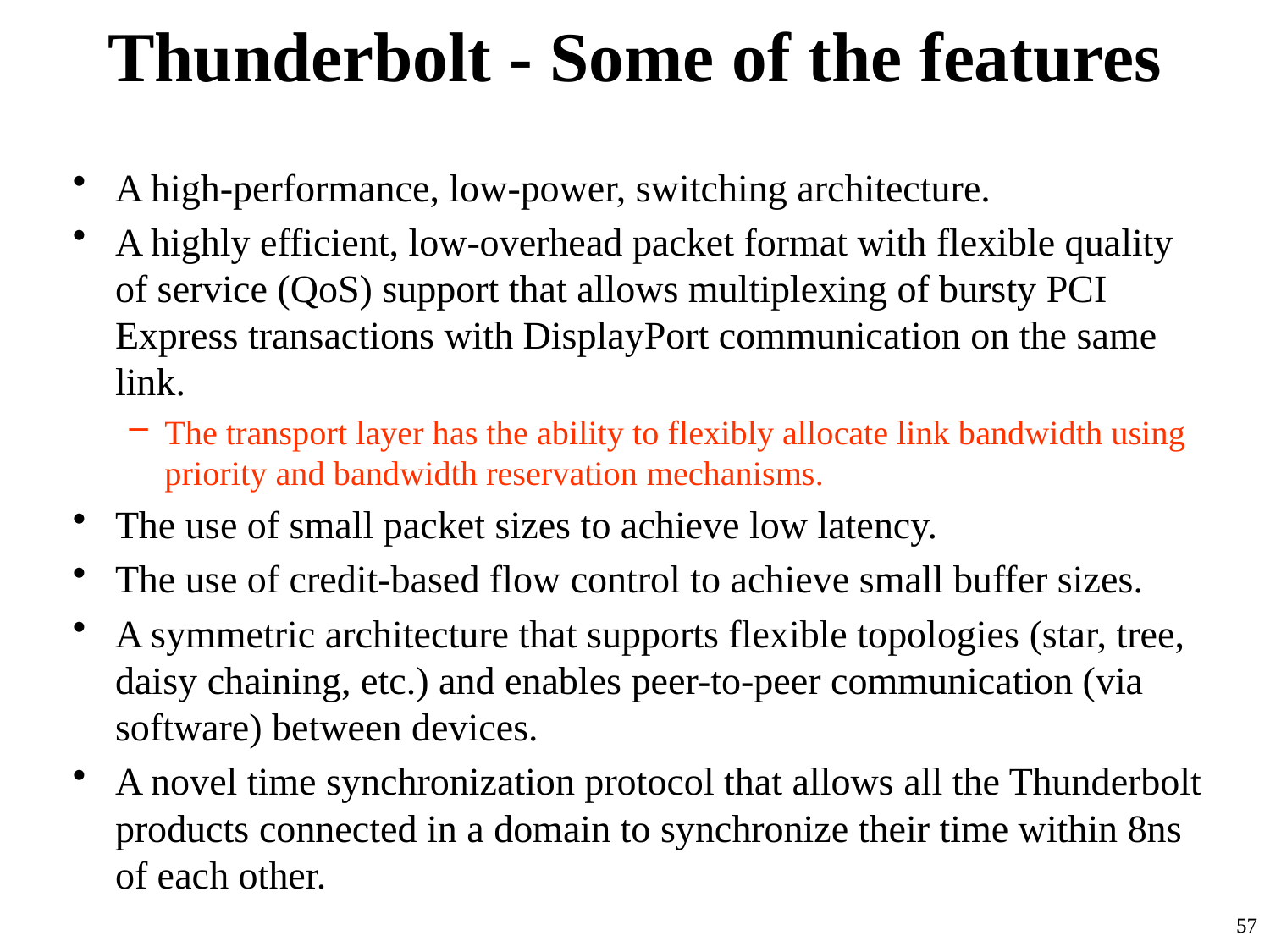

# Thunderbolt - Some of the features
A high-performance, low-power, switching architecture.
A highly efficient, low-overhead packet format with flexible quality of service (QoS) support that allows multiplexing of bursty PCI Express transactions with DisplayPort communication on the same link.
The transport layer has the ability to flexibly allocate link bandwidth using priority and bandwidth reservation mechanisms.
The use of small packet sizes to achieve low latency.
The use of credit-based flow control to achieve small buffer sizes.
A symmetric architecture that supports flexible topologies (star, tree, daisy chaining, etc.) and enables peer-to-peer communication (via software) between devices.
A novel time synchronization protocol that allows all the Thunderbolt products connected in a domain to synchronize their time within 8ns of each other.
57